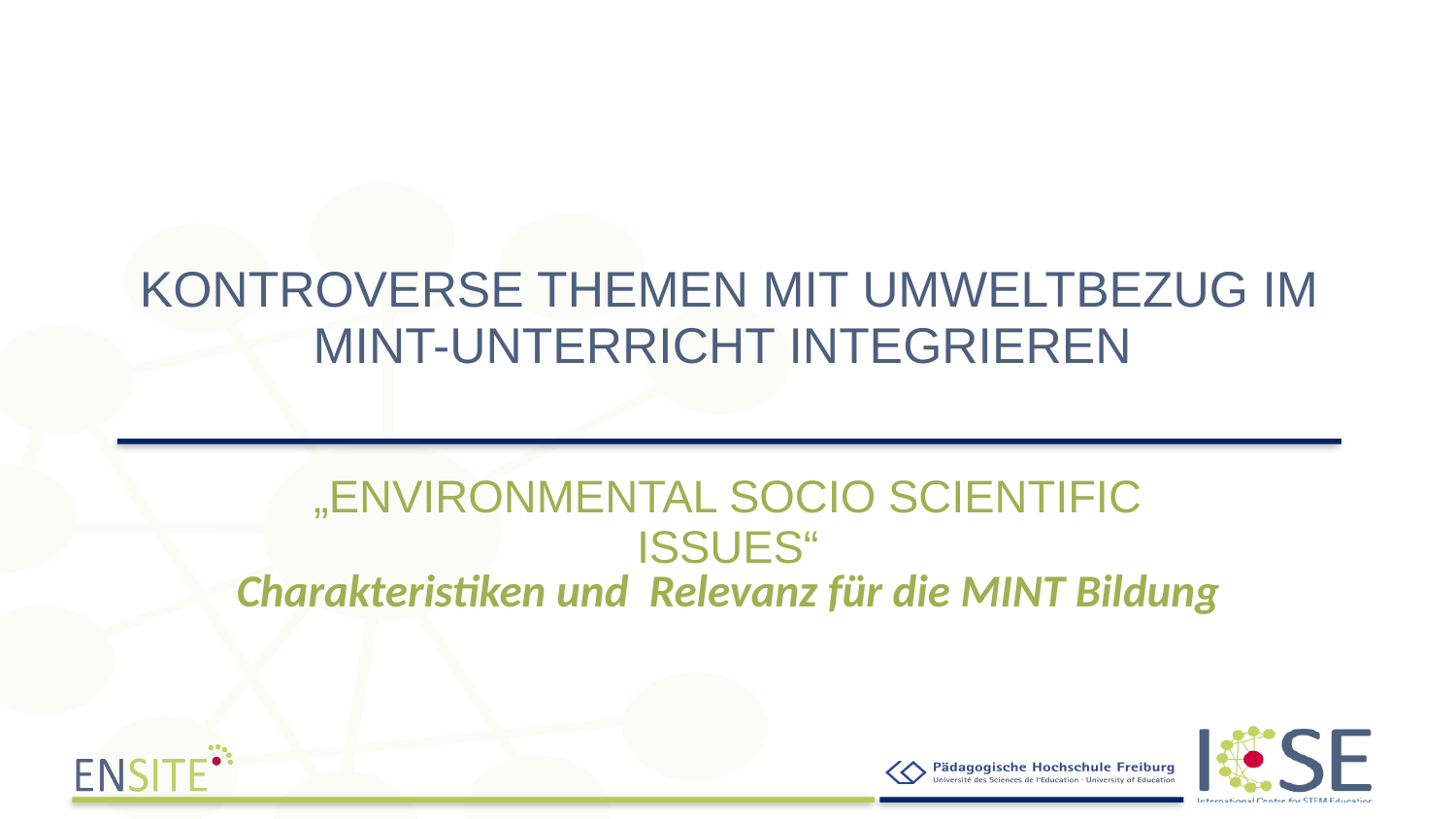

# kontroverse Themen mit Umweltbezug im MINT-Unterricht integrieren
„Environmental Socio Scientific issues“
Charakteristiken und  Relevanz für die MINT Bildung